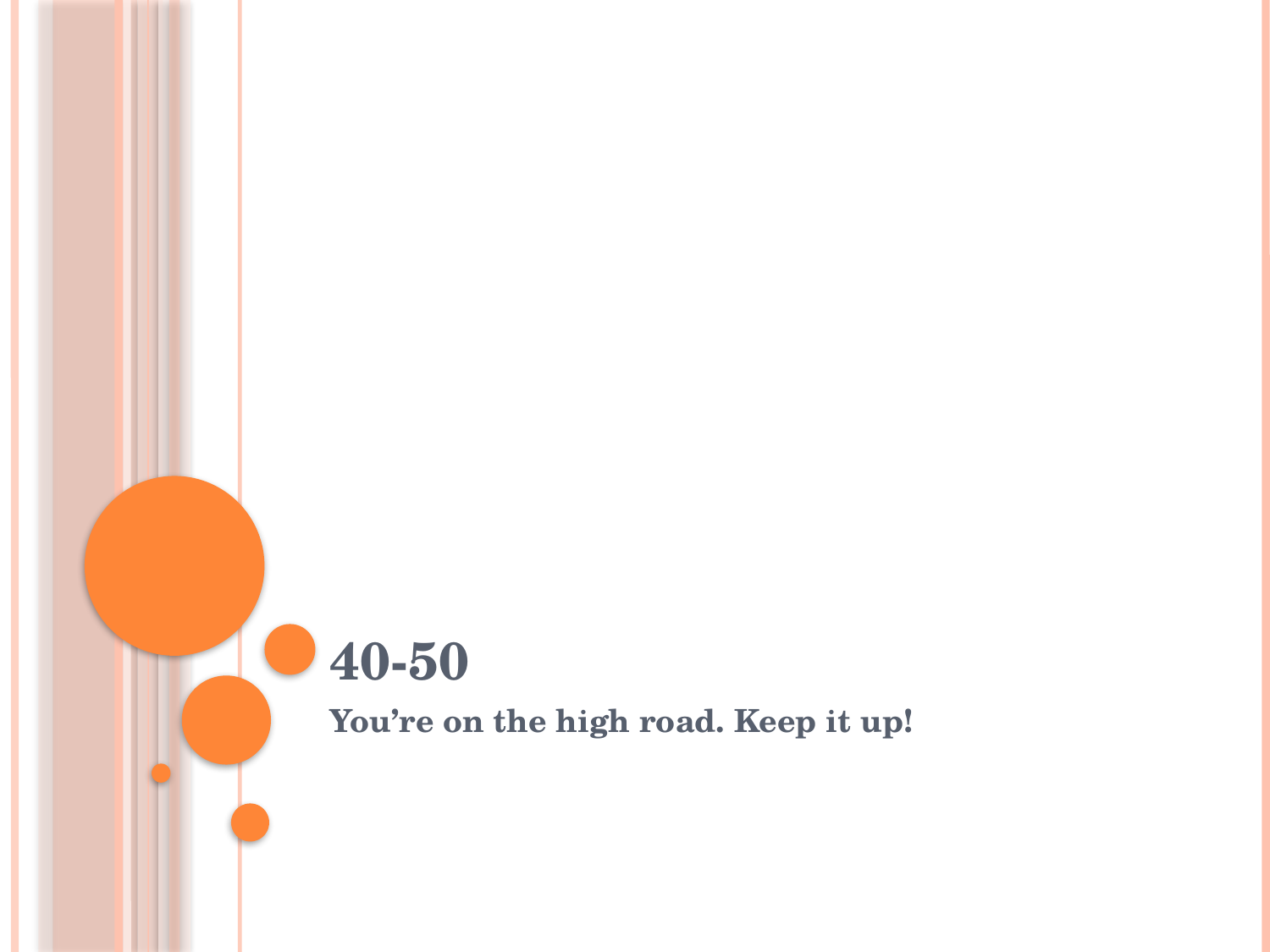

# 40-50
You’re on the high road. Keep it up!